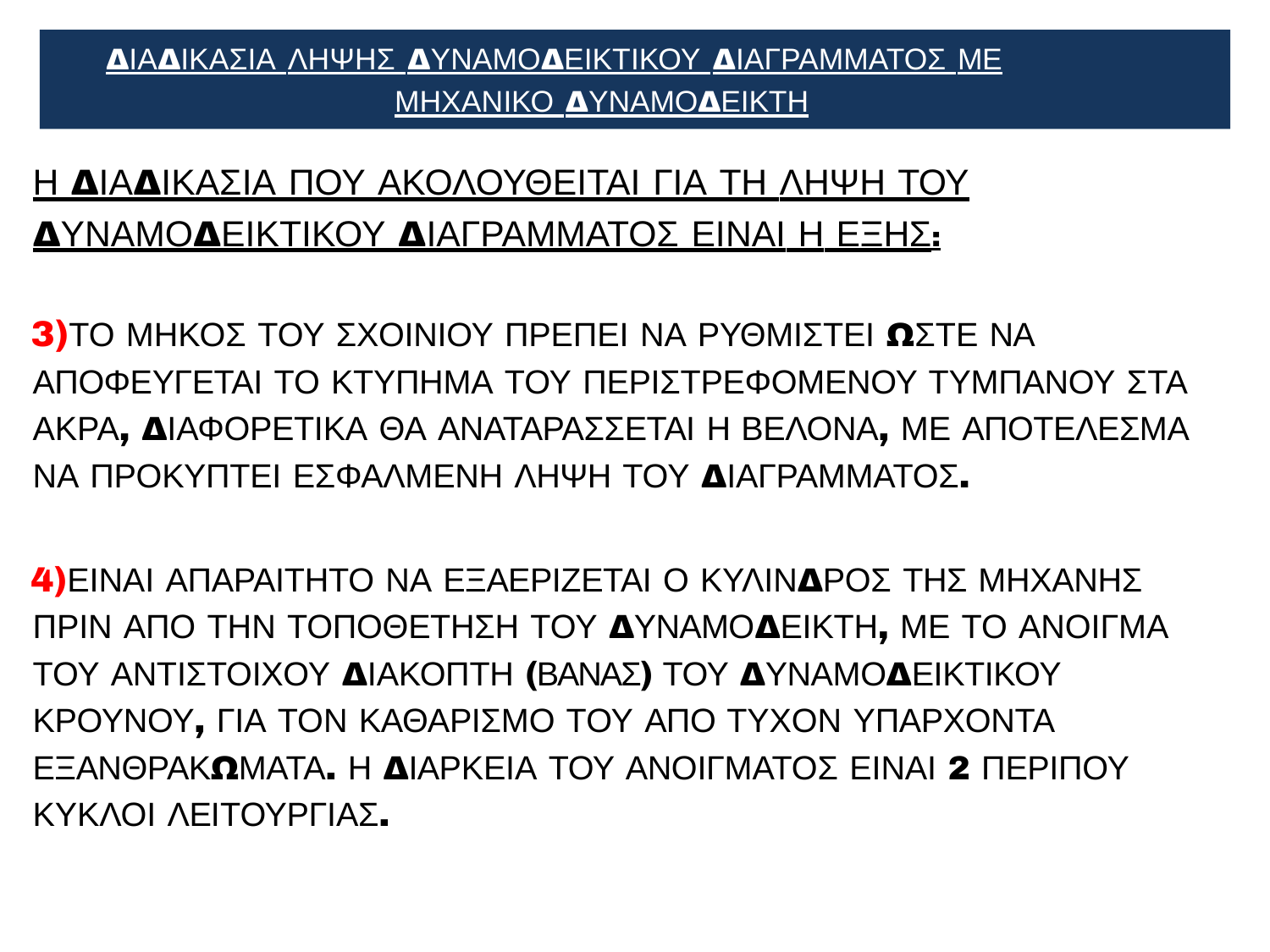

ΔΙΑΔΙΚΑΣΙΑ ΛΗΨΗΣ ΔΥΝΑΜΟΔΕΙΚΤΙΚΟΥ ΔΙΑΓΡΑΜΜΑΤΟΣ ΜΕ ΜΗΧΑΝΙΚΟ ΔΥΝΑΜΟΔΕΙΚΤΗ
# Η ΔΙΑΔΙΚΑΣΙΑ ΠΟΥ ΑΚΟΛΟΥΘΕΙΤΑΙ ΓΙΑ ΤΗ ΛΗΨΗ ΤΟΥ ΔΥΝΑΜΟΔΕΙΚΤΙΚΟΥ ΔΙΑΓΡΑΜΜΑΤΟΣ ΕΙΝΑΙ Η ΕΞΗΣ:
ΤΟ ΜΗΚΟΣ ΤΟΥ ΣΧΟΙΝΙΟΥ ΠΡΕΠΕΙ ΝΑ ΡΥΘΜΙΣΤΕΙ ΩΣΤΕ ΝΑ ΑΠΟΦΕΥΓΕΤΑΙ ΤΟ ΚΤΥΠΗΜΑ ΤΟΥ ΠΕΡΙΣΤΡΕΦΟΜΕΝΟΥ ΤΥΜΠΑΝΟΥ ΣΤΑ ΑΚΡΑ, ΔΙΑΦΟΡΕΤΙΚΑ ΘΑ ΑΝΑΤΑΡΑΣΣΕΤΑΙ Η ΒΕΛΟΝΑ, ΜΕ ΑΠΟΤΕΛΕΣΜΑ ΝΑ ΠΡΟΚΥΠΤΕΙ ΕΣΦΑΛΜΕΝΗ ΛΗΨΗ ΤΟΥ ΔΙΑΓΡΑΜΜΑΤΟΣ.

ΕΙΝΑΙ ΑΠΑΡΑΙΤΗΤΟ ΝΑ ΕΞΑΕΡΙΖΕΤΑΙ Ο ΚΥΛΙΝΔΡΟΣ ΤΗΣ ΜΗΧΑΝΗΣ ΠΡΙΝ ΑΠΟ ΤΗΝ ΤΟΠΟΘΕΤΗΣΗ ΤΟΥ ΔΥΝΑΜΟΔΕΙΚΤΗ, ΜΕ ΤΟ ΑΝΟΙΓΜΑ ΤΟΥ ΑΝΤΙΣΤΟΙΧΟΥ ΔΙΑΚΟΠΤΗ (ΒΑΝΑΣ) ΤΟΥ ΔΥΝΑΜΟΔΕΙΚΤΙΚΟΥ ΚΡΟΥΝΟΥ, ΓΙΑ ΤΟΝ ΚΑΘΑΡΙΣΜΟ ΤΟΥ ΑΠΟ ΤΥΧΟΝ ΥΠΑΡΧΟΝΤΑ ΕΞΑΝΘΡΑΚΩΜΑΤΑ. Η ΔΙΑΡΚΕΙΑ ΤΟΥ ΑΝΟΙΓΜΑΤΟΣ ΕΙΝΑΙ 2 ΠΕΡΙΠΟΥ ΚΥΚΛΟΙ ΛΕΙΤΟΥΡΓΙΑΣ.